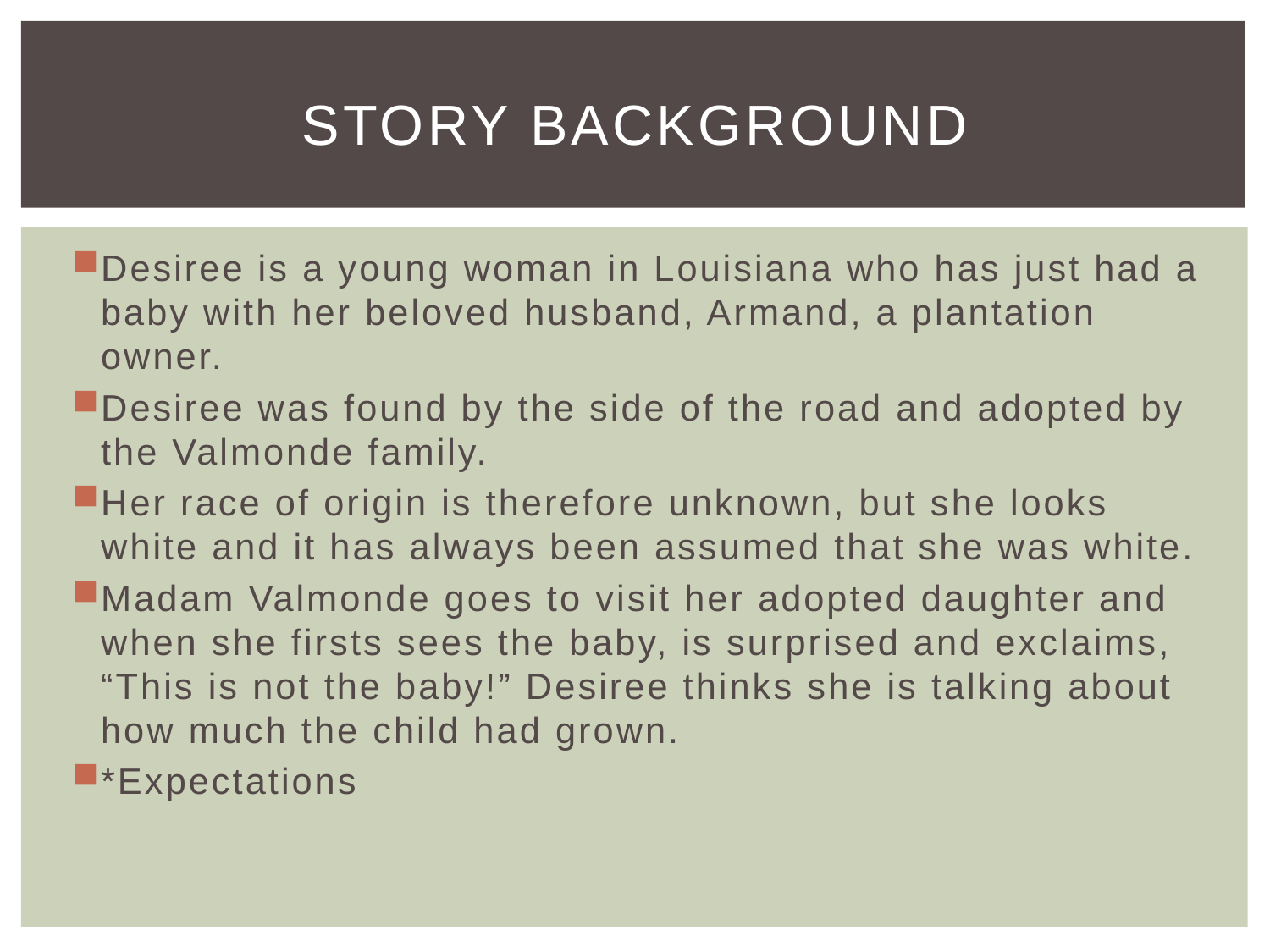

# Story background
Desiree is a young woman in Louisiana who has just had a baby with her beloved husband, Armand, a plantation owner.
Desiree was found by the side of the road and adopted by the Valmonde family.
Her race of origin is therefore unknown, but she looks white and it has always been assumed that she was white.
Madam Valmonde goes to visit her adopted daughter and when she firsts sees the baby, is surprised and exclaims, “This is not the baby!” Desiree thinks she is talking about how much the child had grown.
*Expectations